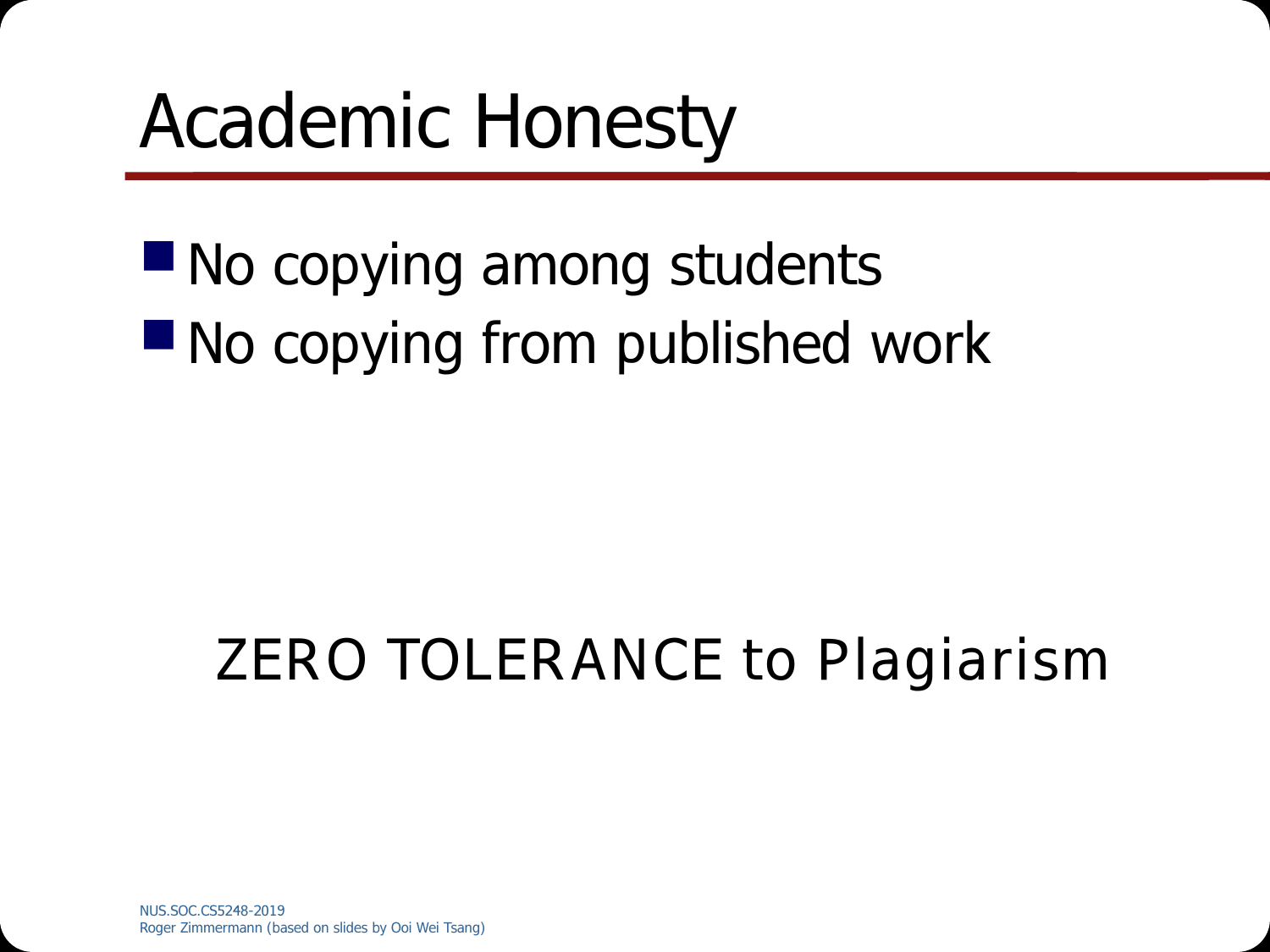

# Academic Honesty
No copying among students
No copying from published work

ZERO TOLERANCE to Plagiarism

NUS.SOC.CS5248-2019
Roger Zimmermann (based on slides by Ooi Wei Tsang)